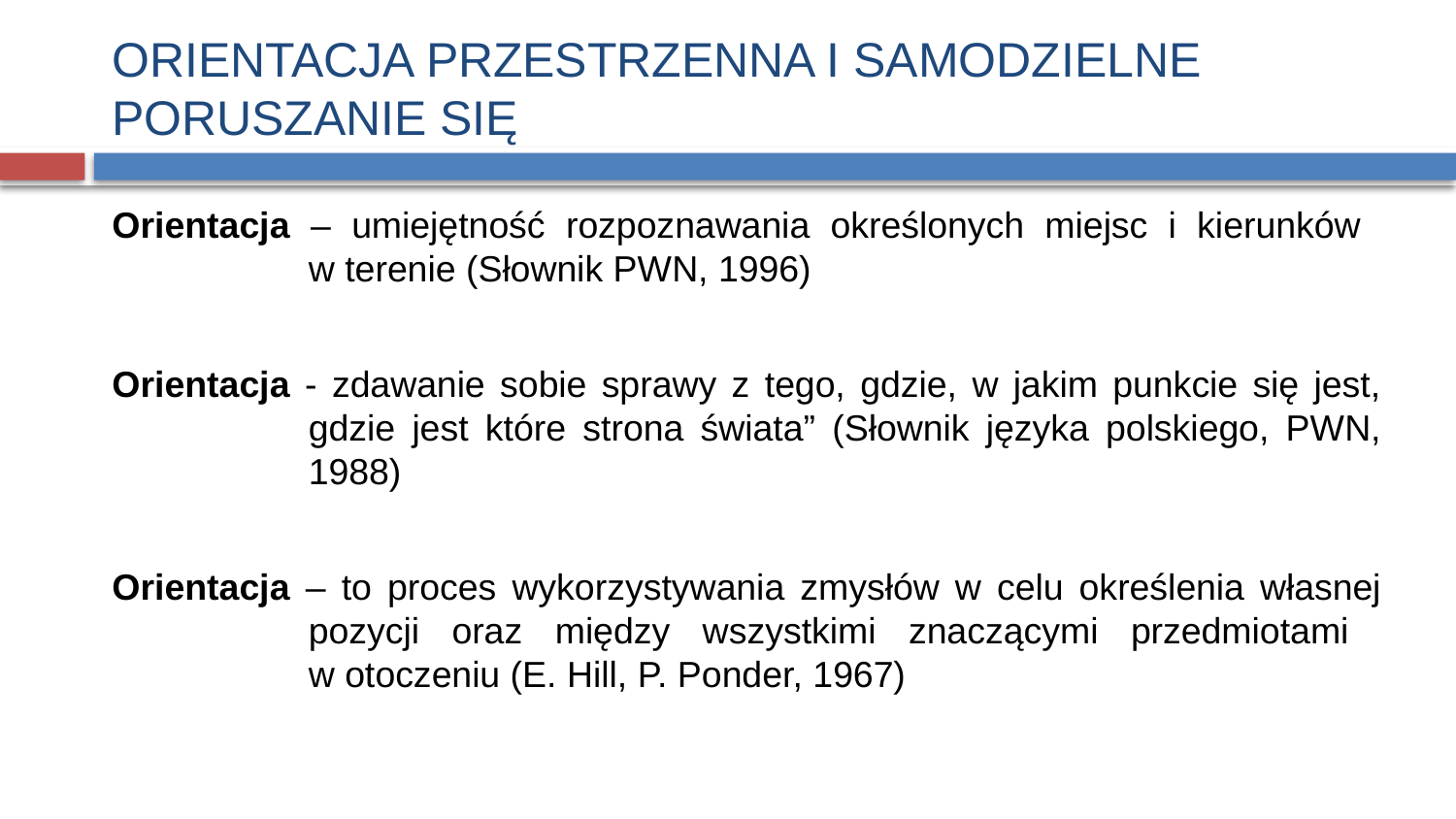

# ORIENTACJA PRZESTRZENNA I SAMODZIELNE PORUSZANIE SIĘ
Orientacja – umiejętność rozpoznawania określonych miejsc i kierunków
	w terenie (Słownik PWN, 1996)

Orientacja - zdawanie sobie sprawy z tego, gdzie, w jakim punkcie się jest, 	gdzie jest które strona świata” (Słownik języka polskiego, PWN, 	1988)

Orientacja – to proces wykorzystywania zmysłów w celu określenia własnej 	pozycji oraz między wszystkimi znaczącymi przedmiotami
	w otoczeniu (E. Hill, P. Ponder, 1967)